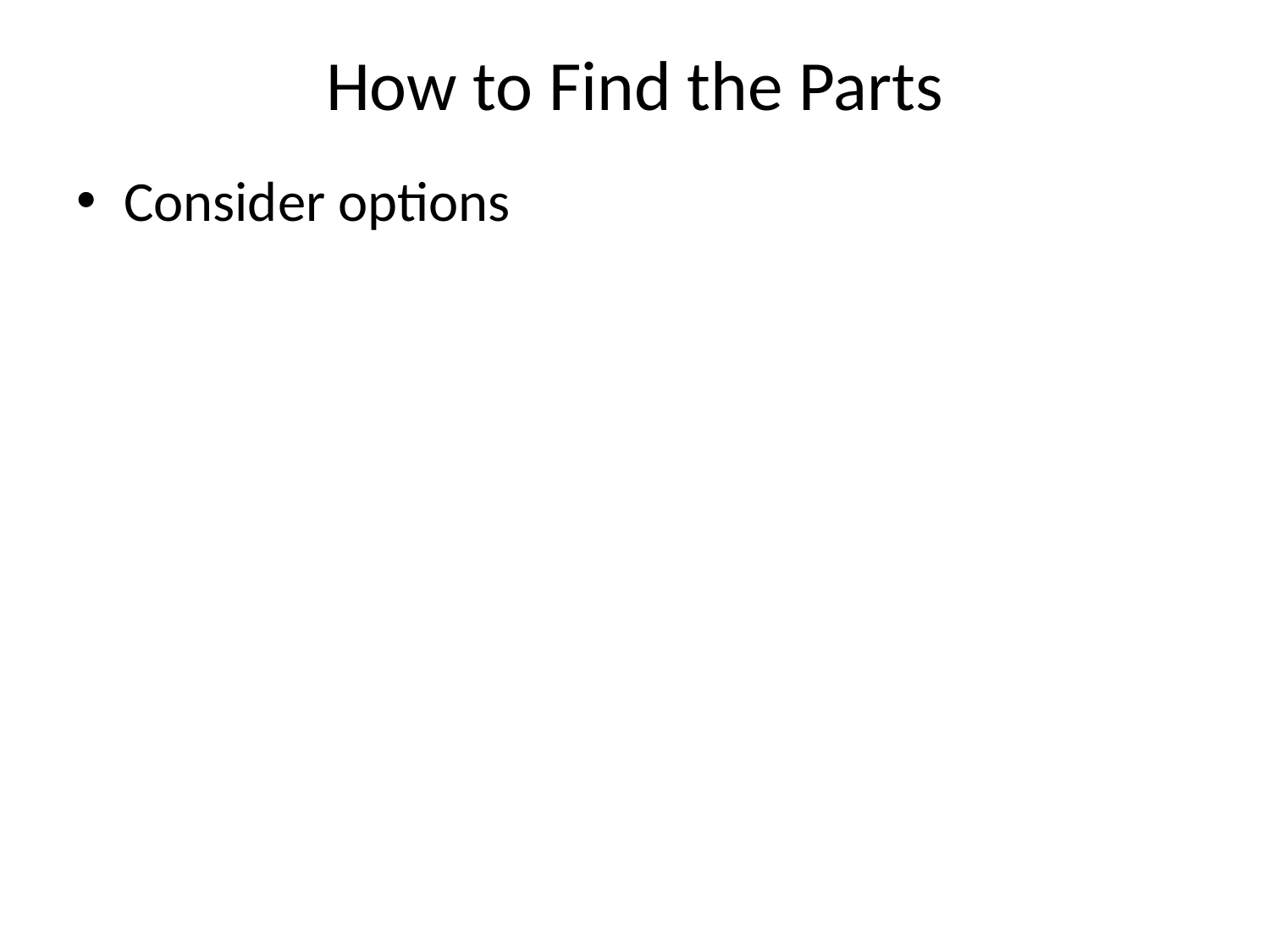

# How to Find the Parts
Consider options